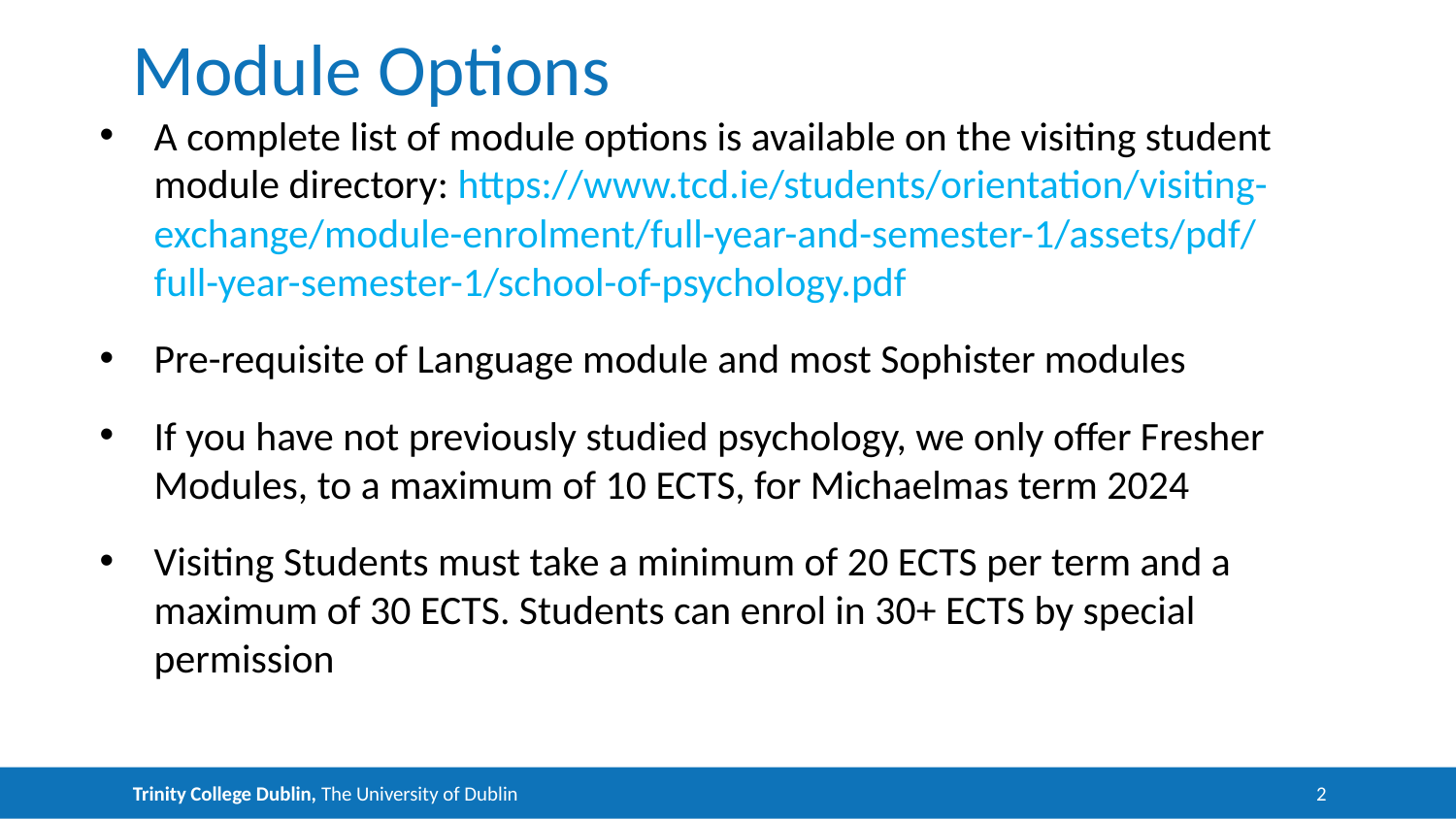

# Module Options
A complete list of module options is available on the visiting student module directory: https://www.tcd.ie/students/orientation/visiting-exchange/module-enrolment/full-year-and-semester-1/assets/pdf/full-year-semester-1/school-of-psychology.pdf
Pre-requisite of Language module and most Sophister modules
If you have not previously studied psychology, we only offer Fresher Modules, to a maximum of 10 ECTS, for Michaelmas term 2024
Visiting Students must take a minimum of 20 ECTS per term and a maximum of 30 ECTS. Students can enrol in 30+ ECTS by special permission